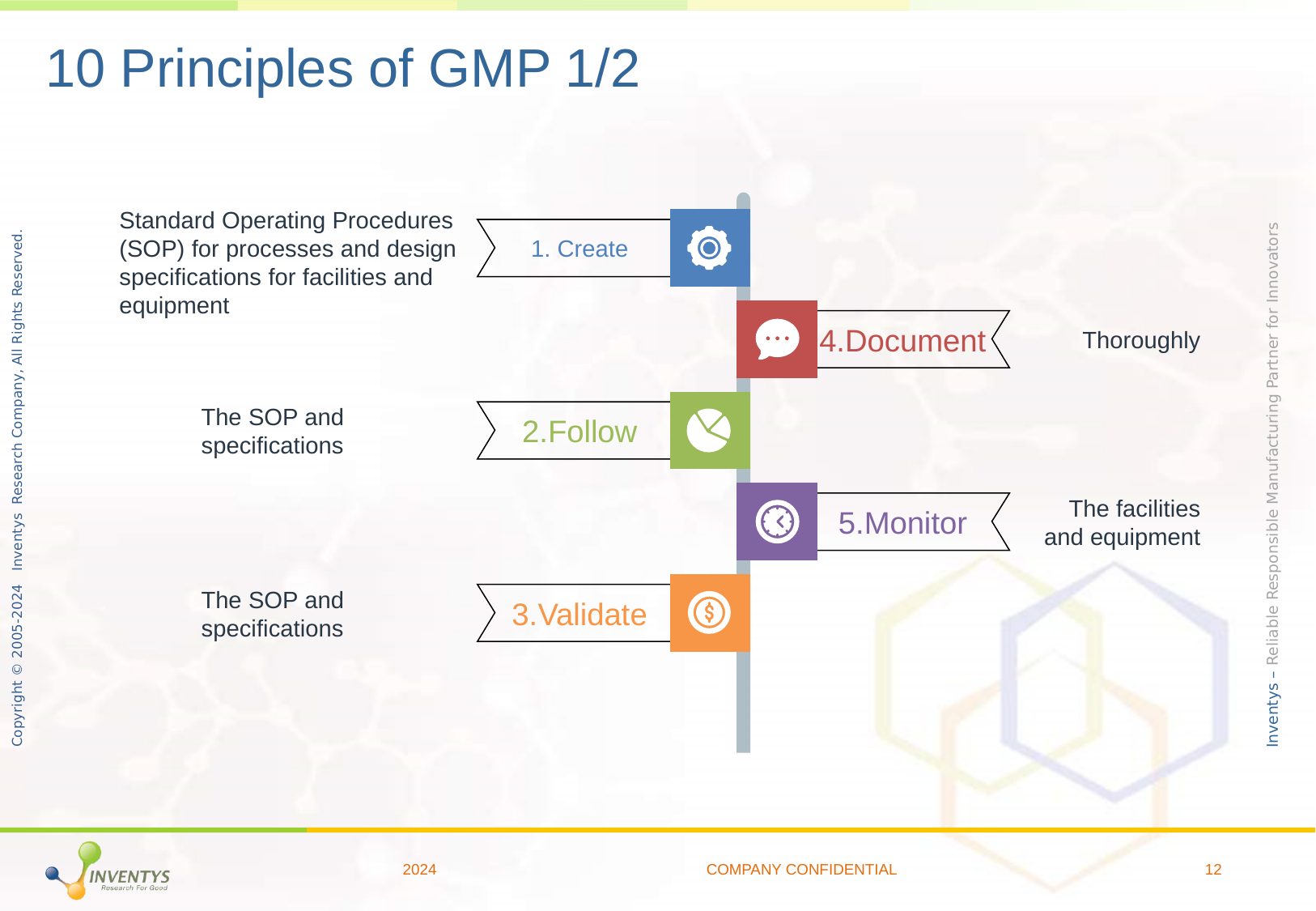

# 10 Principles of GMP 1/2

Standard Operating Procedures (SOP) for processes and design specifications for facilities and equipment
1. Create

Thoroughly
4.Document

The SOP and specifications
2.Follow

The facilities and equipment
5.Monitor

The SOP and specifications
3.Validate

2024
COMPANY CONFIDENTIAL
12